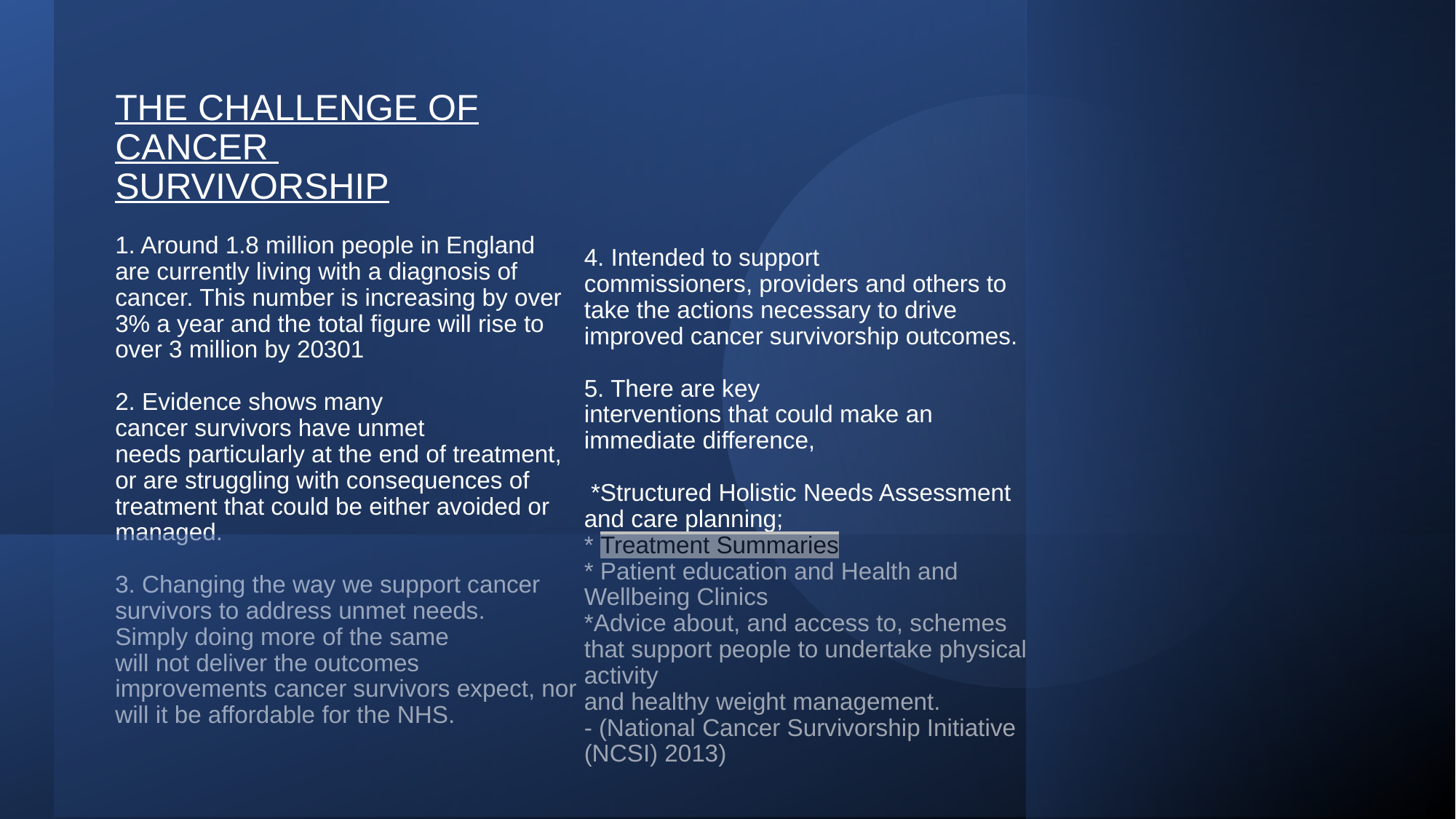

# THE CHALLENGE OF CANCER SURVIVORSHIP 1. Around 1.8 million people in England are currently living with a diagnosis of cancer. This number is increasing by over 3% a year and the total figure will rise to over 3 million by 20301 2. Evidence shows many cancer survivors have unmet needs particularly at the end of treatment, or are struggling with consequences of treatment that could be either avoided or managed. 3. Changing the way we support cancer survivors to address unmet needs. Simply doing more of the same will not deliver the outcomes improvements cancer survivors expect, nor will it be affordable for the NHS. 4. Intended to support commissioners, providers and others to take the actions necessary to drive improved cancer survivorship outcomes. 5. There are key interventions that could make an immediate difference, *Structured Holistic Needs Assessment and care planning; * Treatment Summaries * Patient education and Health and Wellbeing Clinics *Advice about, and access to, schemes that support people to undertake physical activity and healthy weight management. - (National Cancer Survivorship Initiative (NCSI) 2013)